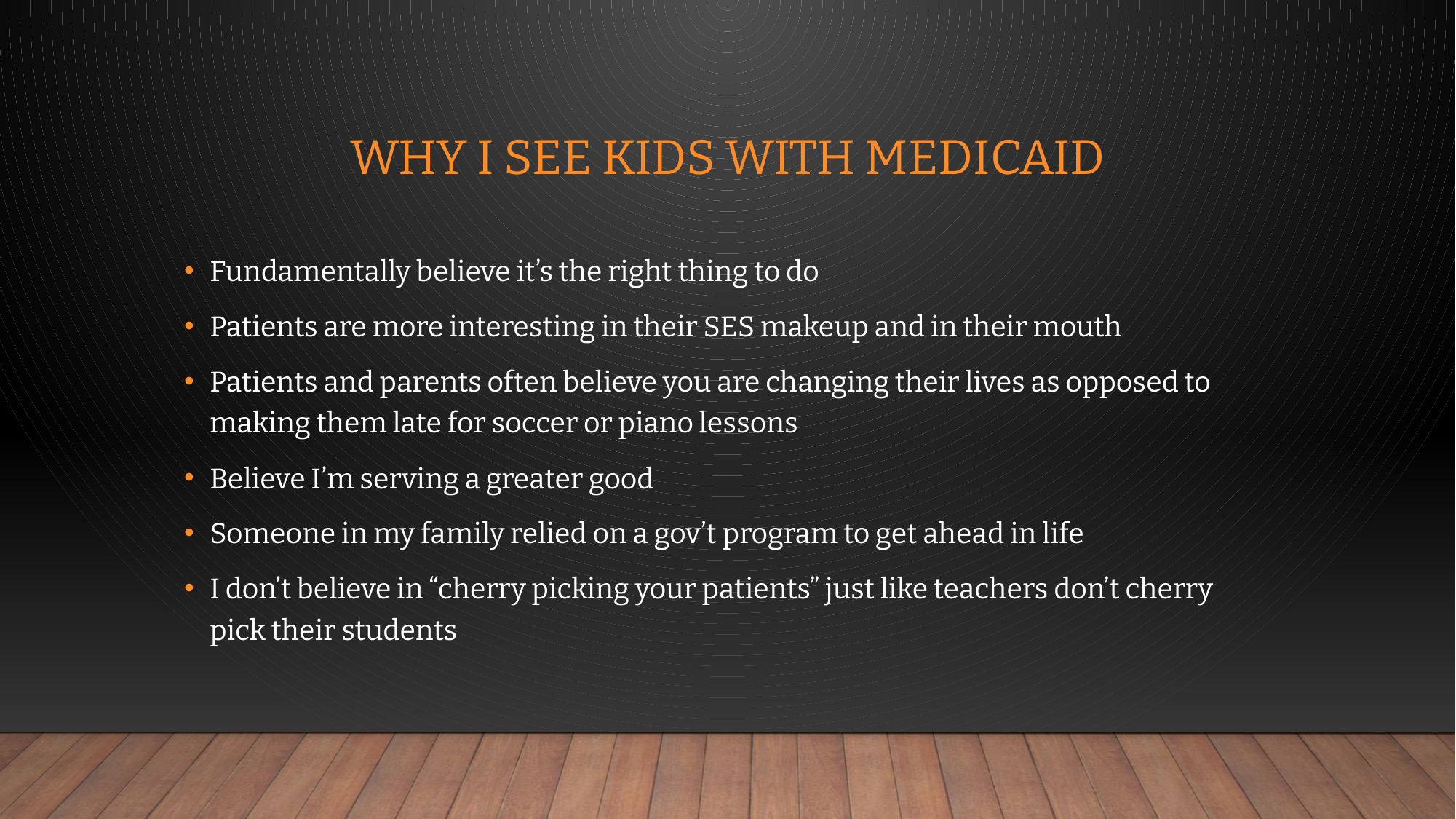

# Why I see kids with Medicaid
Fundamentally believe it’s the right thing to do
Patients are more interesting in their SES makeup and in their mouth
Patients and parents often believe you are changing their lives as opposed to making them late for soccer or piano lessons
Believe I’m serving a greater good
Someone in my family relied on a gov’t program to get ahead in life
I don’t believe in “cherry picking your patients” just like teachers don’t cherry pick their students